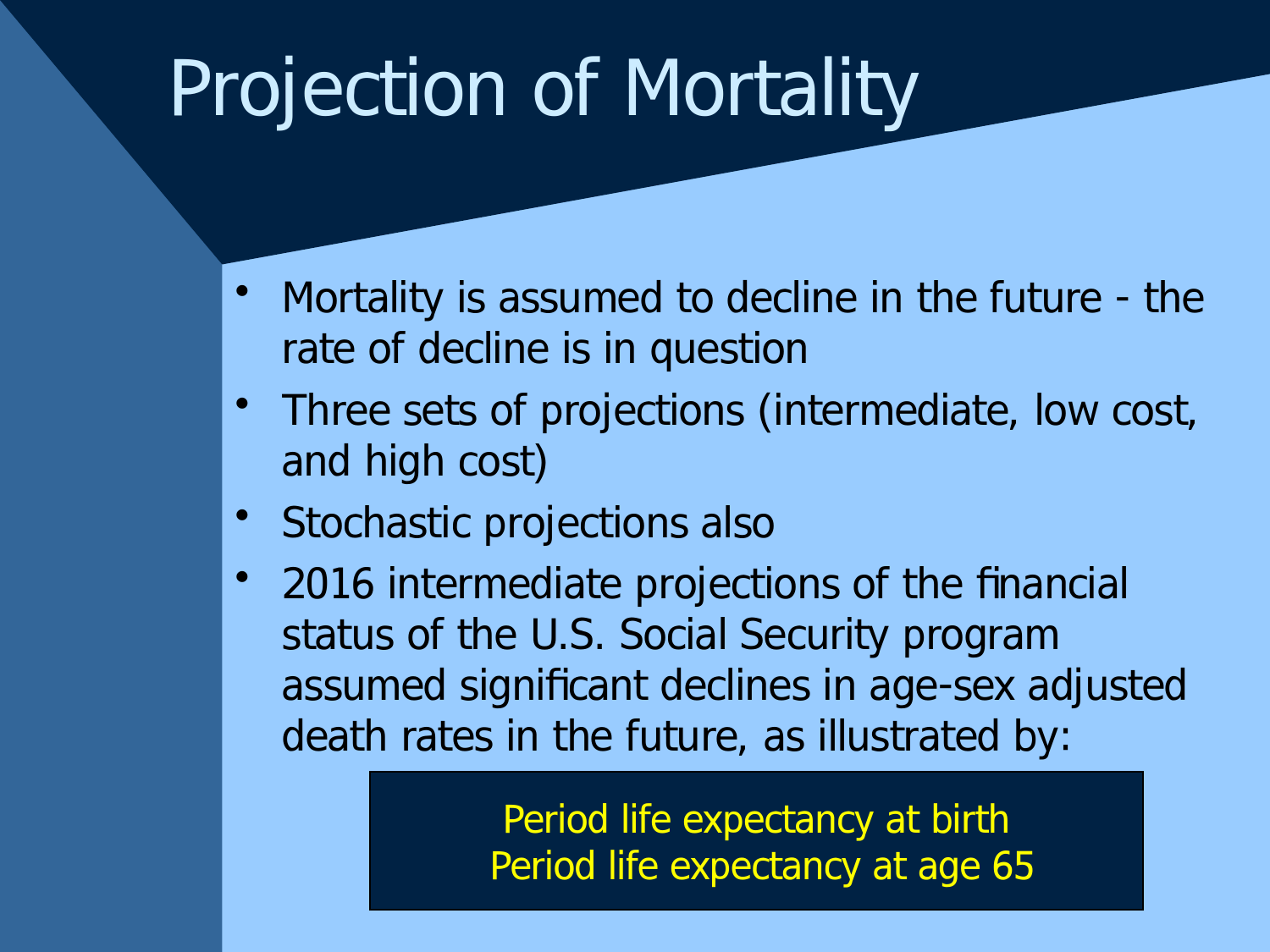

# Projection of Mortality
Mortality is assumed to decline in the future - the rate of decline is in question
Three sets of projections (intermediate, low cost, and high cost)
Stochastic projections also
2016 intermediate projections of the financial status of the U.S. Social Security program assumed significant declines in age-sex adjusted death rates in the future, as illustrated by:

Period life expectancy at birth
 Period life expectancy at age 65